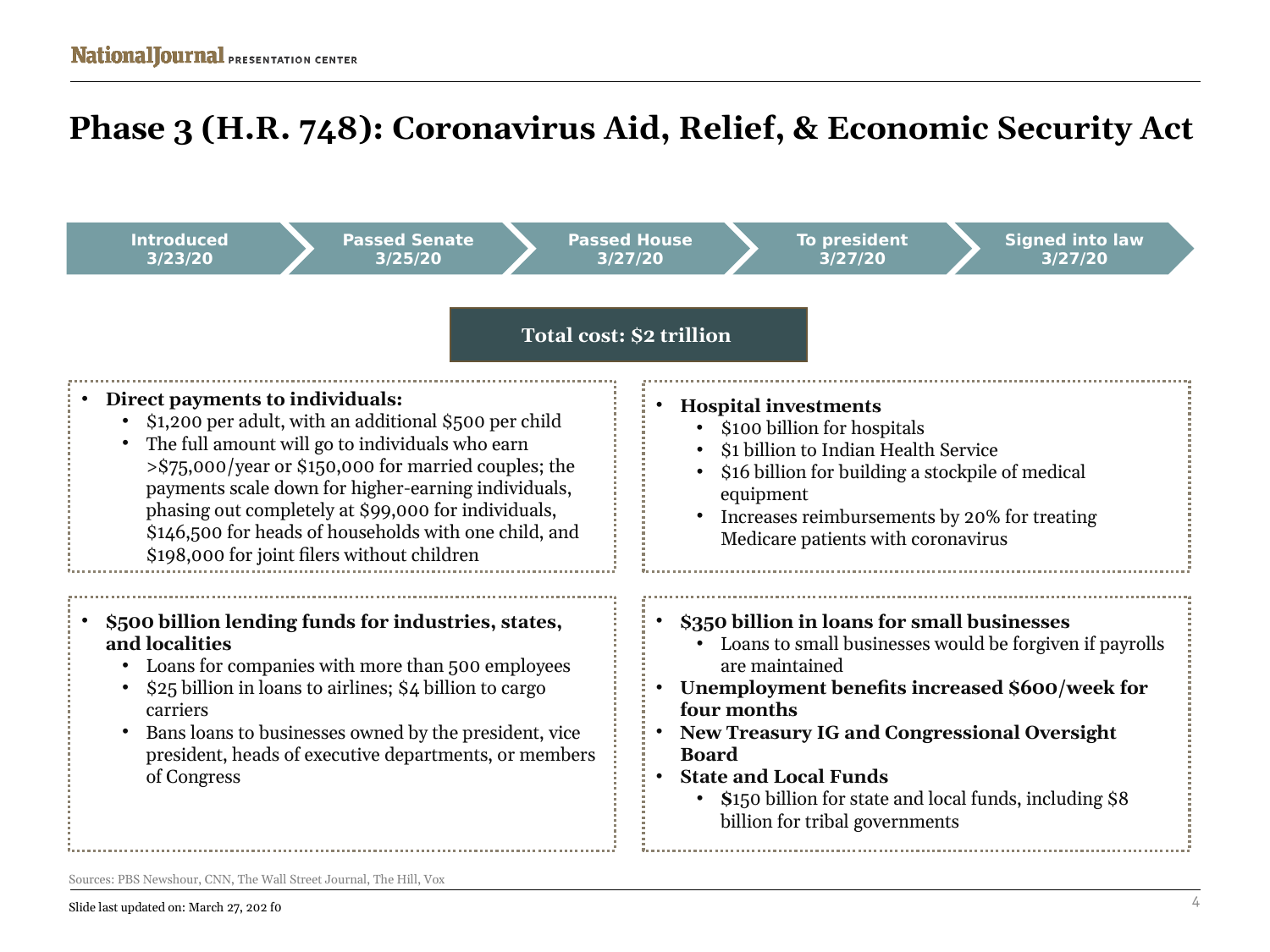

# Phase 3 (H.R. 748): Coronavirus Aid, Relief, & Economic Security Act
Introduced
3/23/20
Passed Senate
3/25/20
Passed House
3/27/20
To president
3/27/20
Signed into law
3/27/20
Total cost: $2 trillion
Direct payments to individuals:
$1,200 per adult, with an additional $500 per child
The full amount will go to individuals who earn >$75,000/year or $150,000 for married couples; the payments scale down for higher-earning individuals, phasing out completely at $99,000 for individuals, $146,500 for heads of households with one child, and $198,000 for joint filers without children
Hospital investments
$100 billion for hospitals
$1 billion to Indian Health Service
$16 billion for building a stockpile of medical equipment
Increases reimbursements by 20% for treating Medicare patients with coronavirus
$500 billion lending funds for industries, states, and localities
Loans for companies with more than 500 employees
$25 billion in loans to airlines; $4 billion to cargo carriers
Bans loans to businesses owned by the president, vice president, heads of executive departments, or members of Congress
$350 billion in loans for small businesses
Loans to small businesses would be forgiven if payrolls are maintained
Unemployment benefits increased $600/week for four months
New Treasury IG and Congressional Oversight Board
State and Local Funds
$150 billion for state and local funds, including $8 billion for tribal governments
Sources: PBS Newshour, CNN, The Wall Street Journal, The Hill, Vox
4
Slide last updated on: March 27, 202 f0